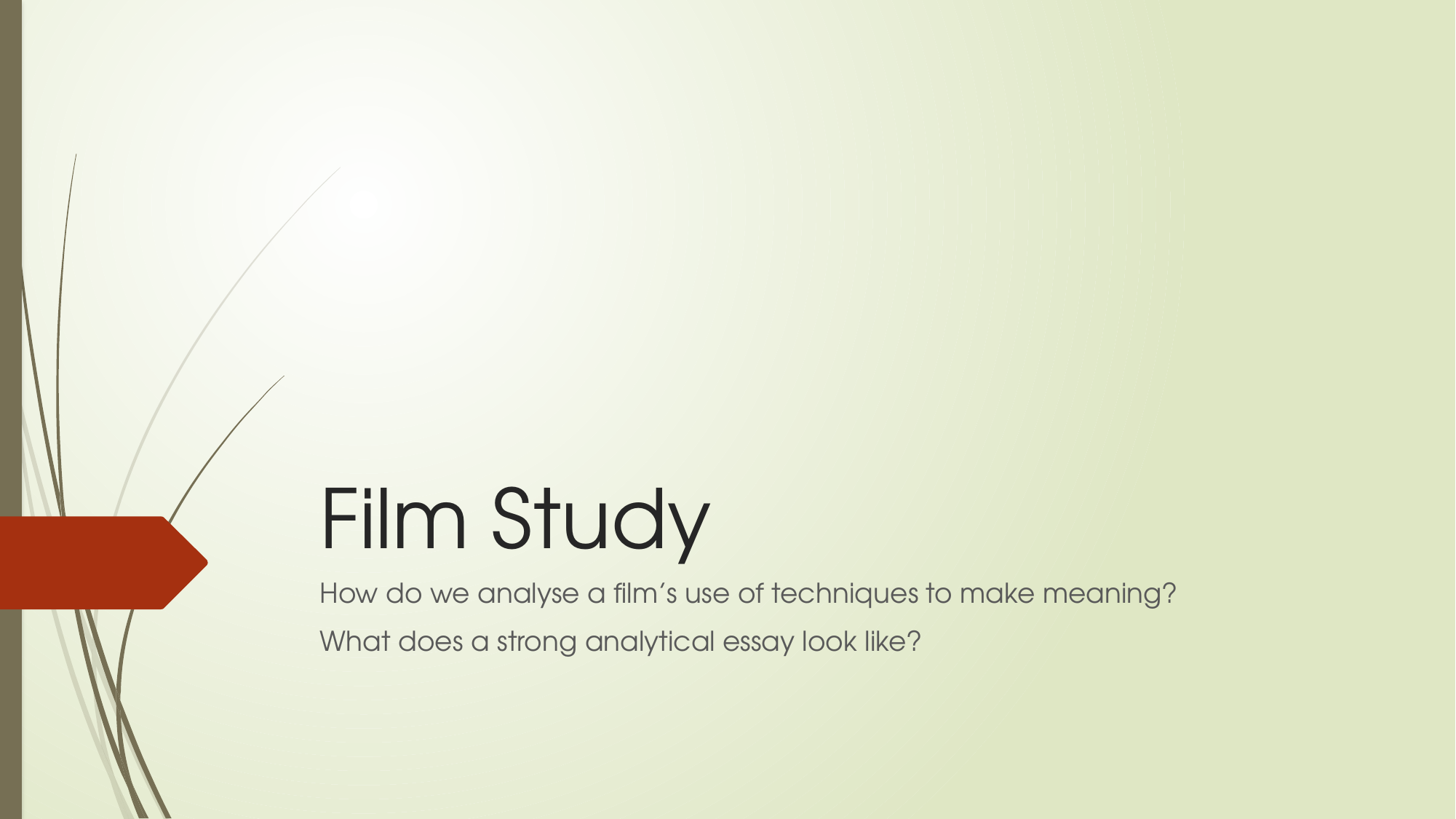

# Film Study
How do we analyse a film’s use of techniques to make meaning?
What does a strong analytical essay look like?